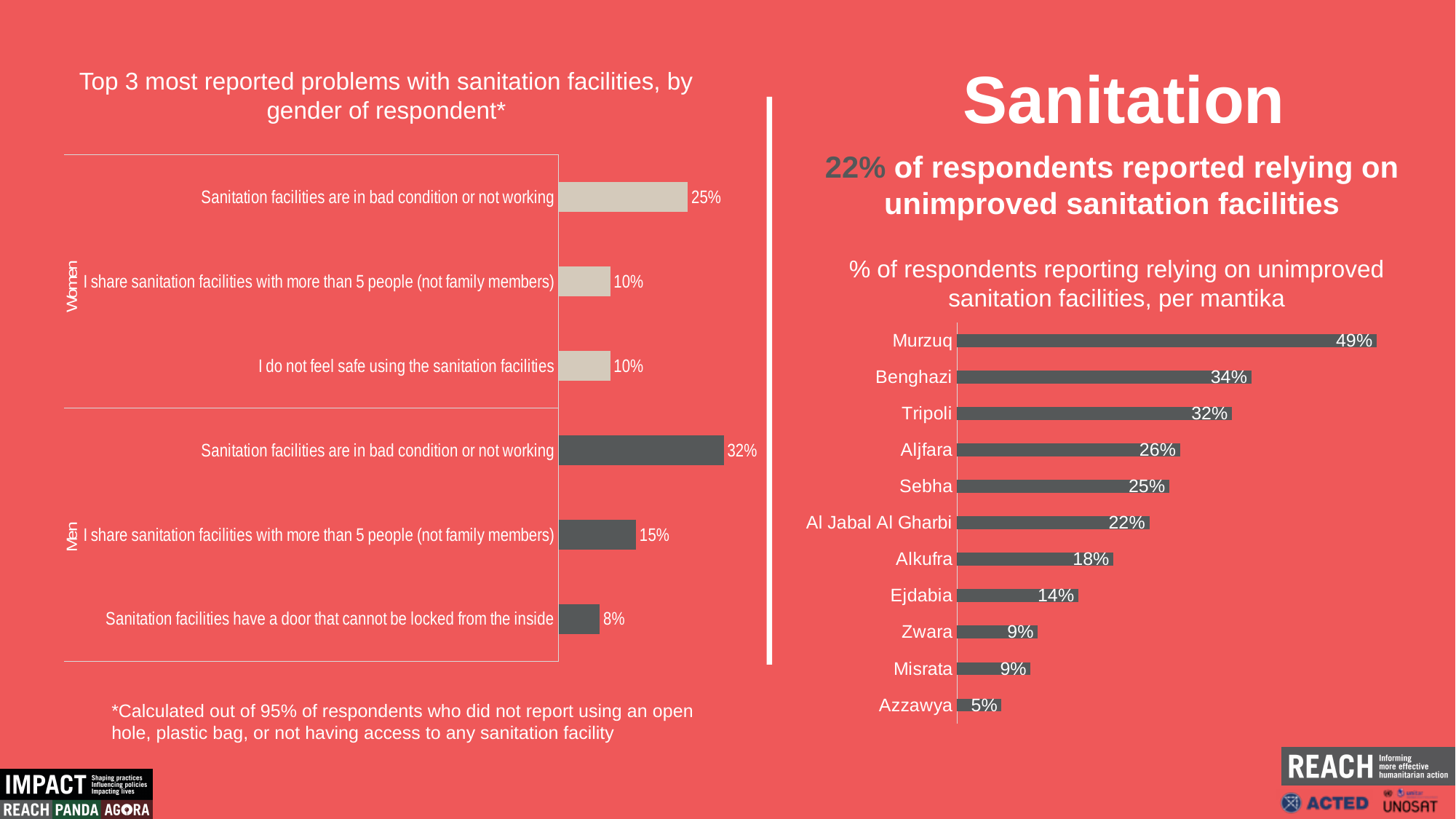

Top 3 most reported problems with sanitation facilities, by gender of respondent*

Sanitation
22% of respondents reported relying on unimproved sanitation facilities

### Chart

| Category | Total |
|---|---|
| Sanitation facilities have a door that cannot be locked from the inside | 0.08 |
| I share sanitation facilities with more than 5 people (not family members) | 0.15 |
| Sanitation facilities are in bad condition or not working | 0.32 |
| I do not feel safe using the sanitation facilities | 0.1 |
| I share sanitation facilities with more than 5 people (not family members) | 0.1 |
| Sanitation facilities are in bad condition or not working | 0.25 |
% of respondents reporting relying on unimproved sanitation facilities, per mantika

### Chart

| Category | % |
|---|---|
| Azzawya | 0.0516 |
| Misrata | 0.08540000000000002 |
| Zwara | 0.09380000000000001 |
| Ejdabia | 0.1409 |
| Alkufra | 0.18169999999999997 |
| Al Jabal Al Gharbi | 0.2233 |
| Sebha | 0.24639999999999998 |
| Aljfara | 0.259 |
| Tripoli | 0.31930000000000003 |
| Benghazi | 0.3417 |
| Murzuq | 0.4872 |
*Calculated out of 95% of respondents who did not report using an open hole, plastic bag, or not having access to any sanitation facility